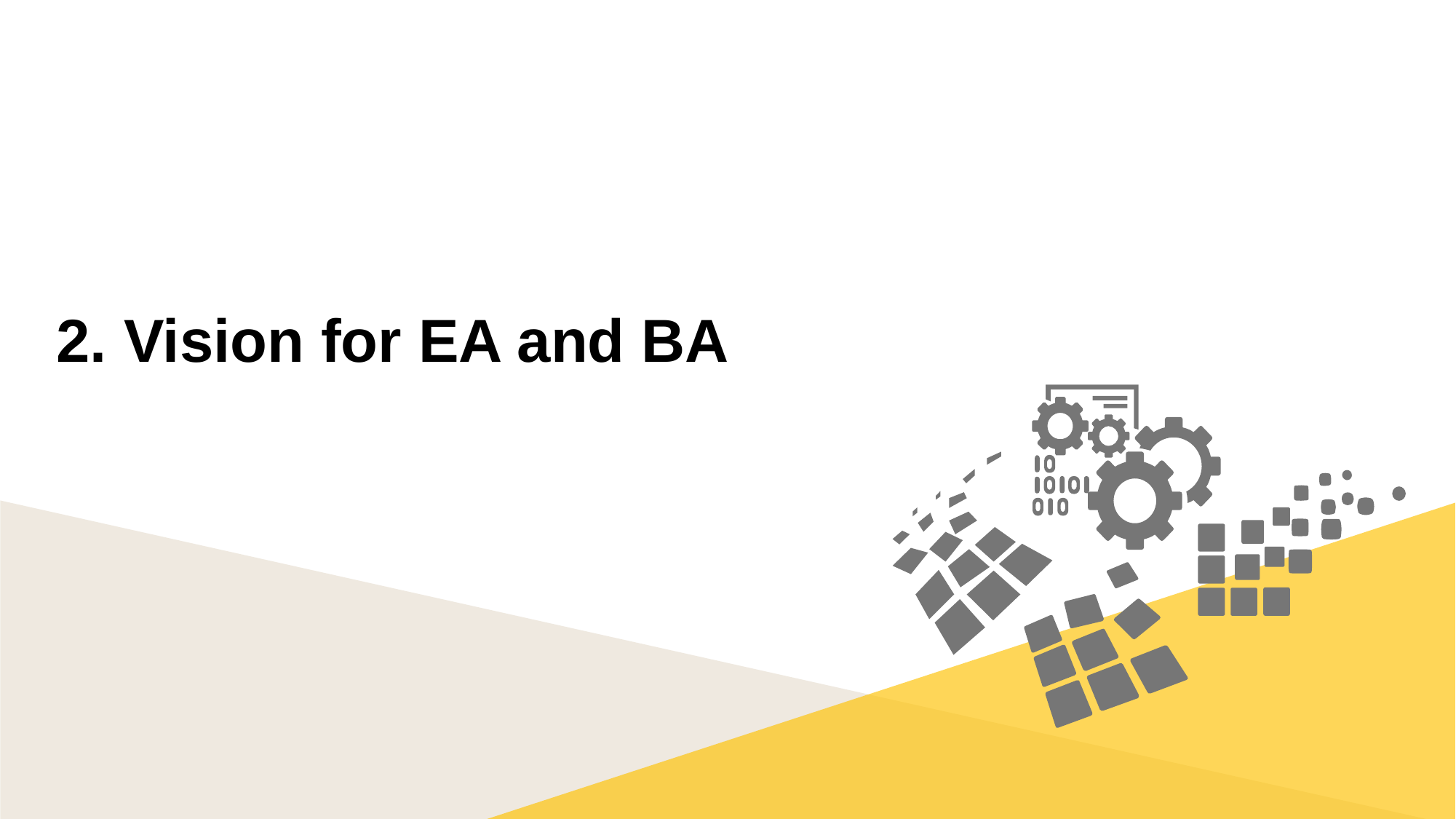

# 2. Vision for EA and BA